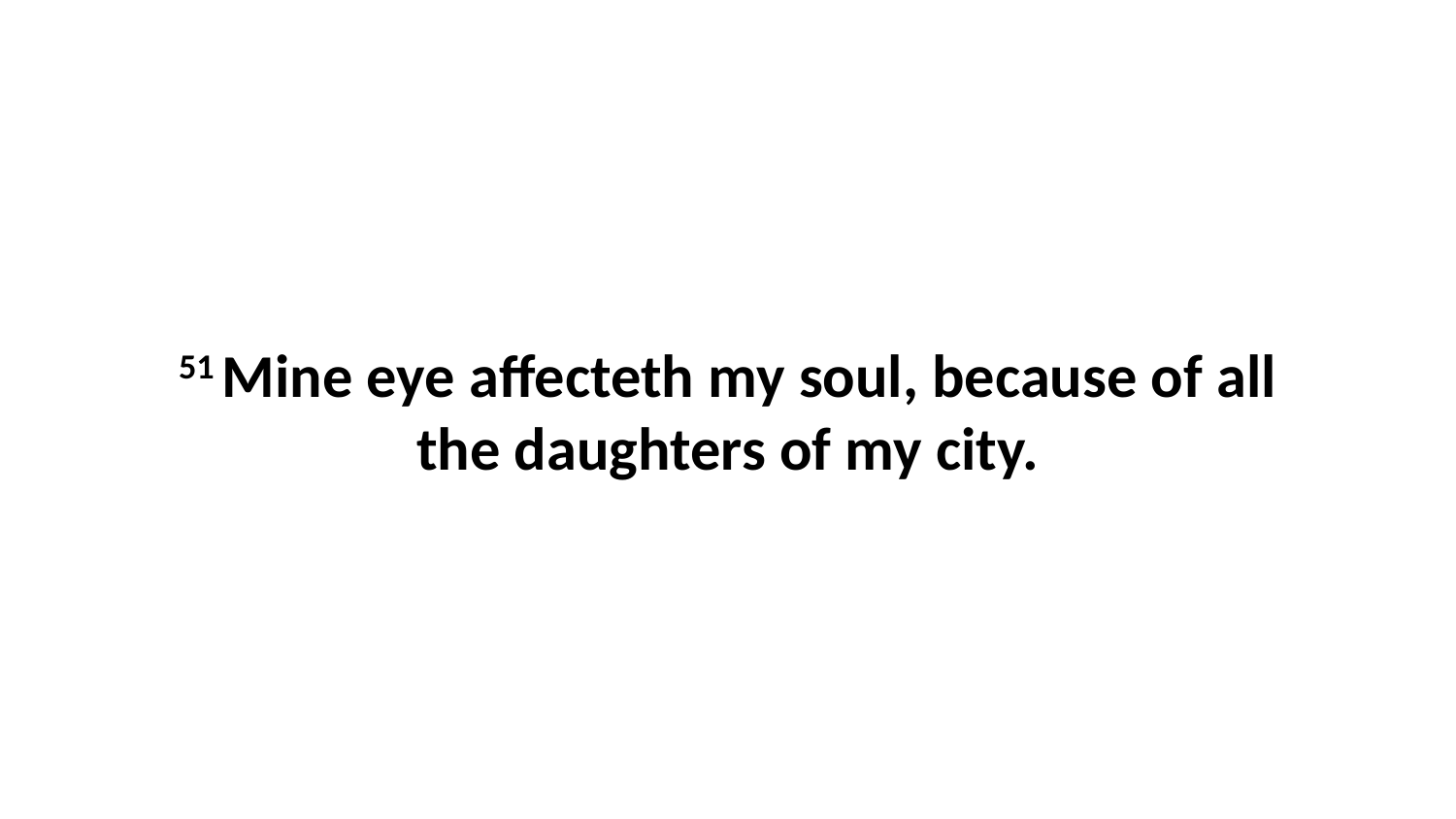

51 Mine eye affecteth my soul, because of all the daughters of my city.